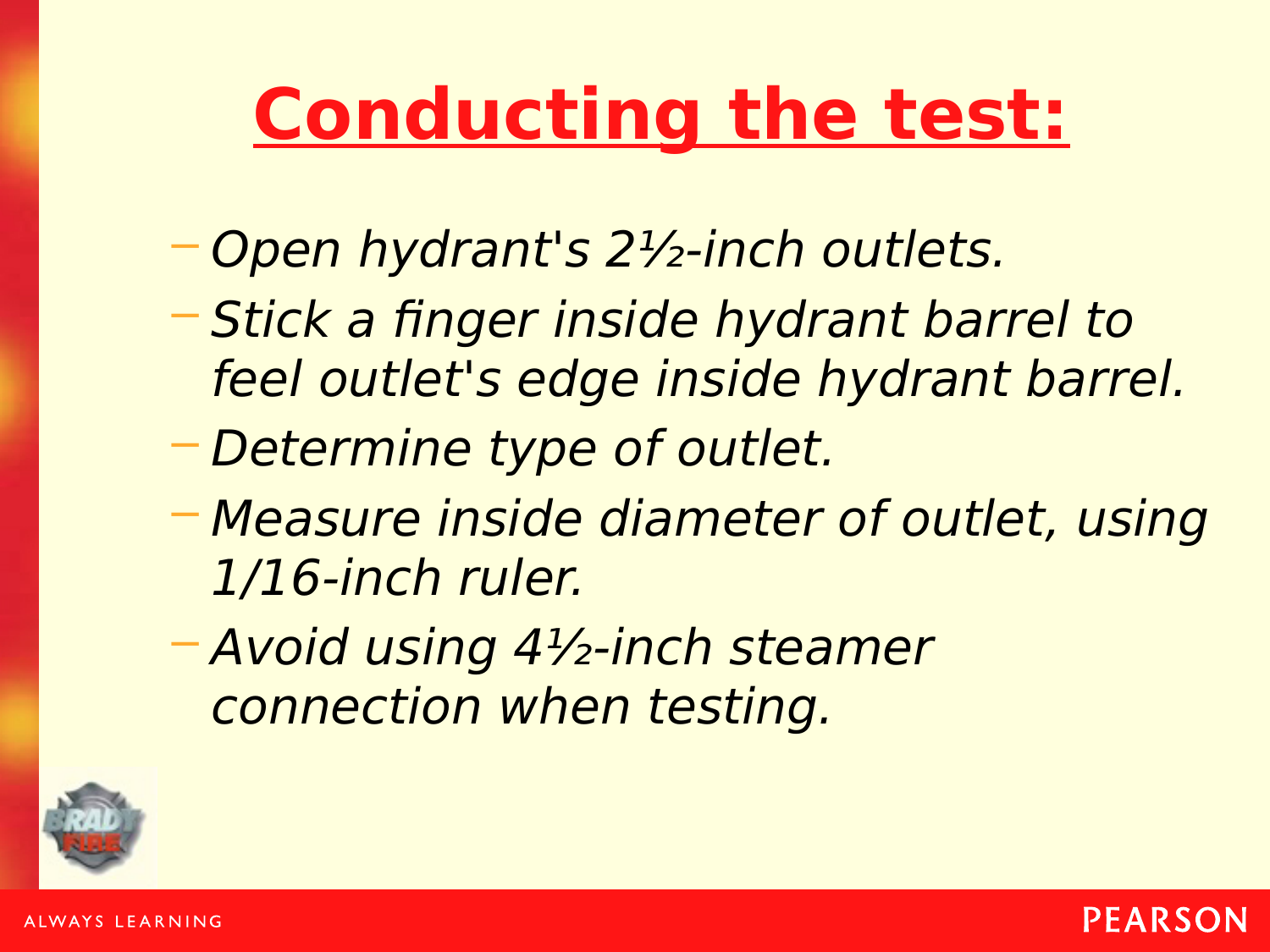

# Conducting the test:
Open hydrant's 2½-inch outlets.
Stick a finger inside hydrant barrel to feel outlet's edge inside hydrant barrel.
Determine type of outlet.
Measure inside diameter of outlet, using 1/16-inch ruler.
Avoid using 4½-inch steamer connection when testing.